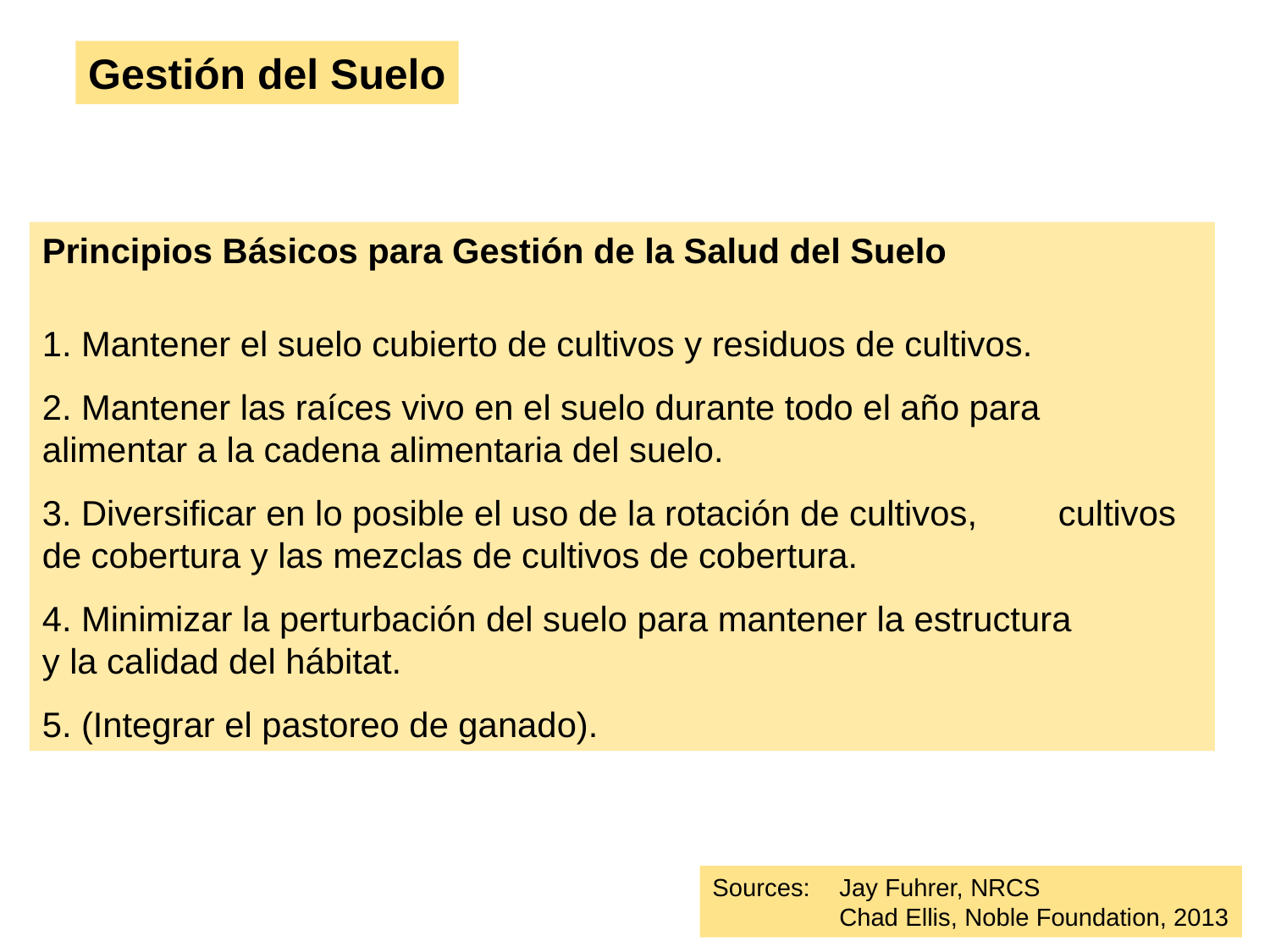

Gestión del Suelo
Principios Básicos para Gestión de la Salud del Suelo
1. Mantener el suelo cubierto de cultivos y residuos de cultivos.
2. Mantener las raíces vivo en el suelo durante todo el año para 	alimentar a la cadena alimentaria del suelo.
3. Diversificar en lo posible el uso de la rotación de cultivos, 	cultivos de cobertura y las mezclas de cultivos de cobertura.
4. Minimizar la perturbación del suelo para mantener la estructura 	y la calidad del hábitat.
5. (Integrar el pastoreo de ganado).
Sources:   	Jay Fuhrer, NRCS
	Chad Ellis, Noble Foundation, 2013